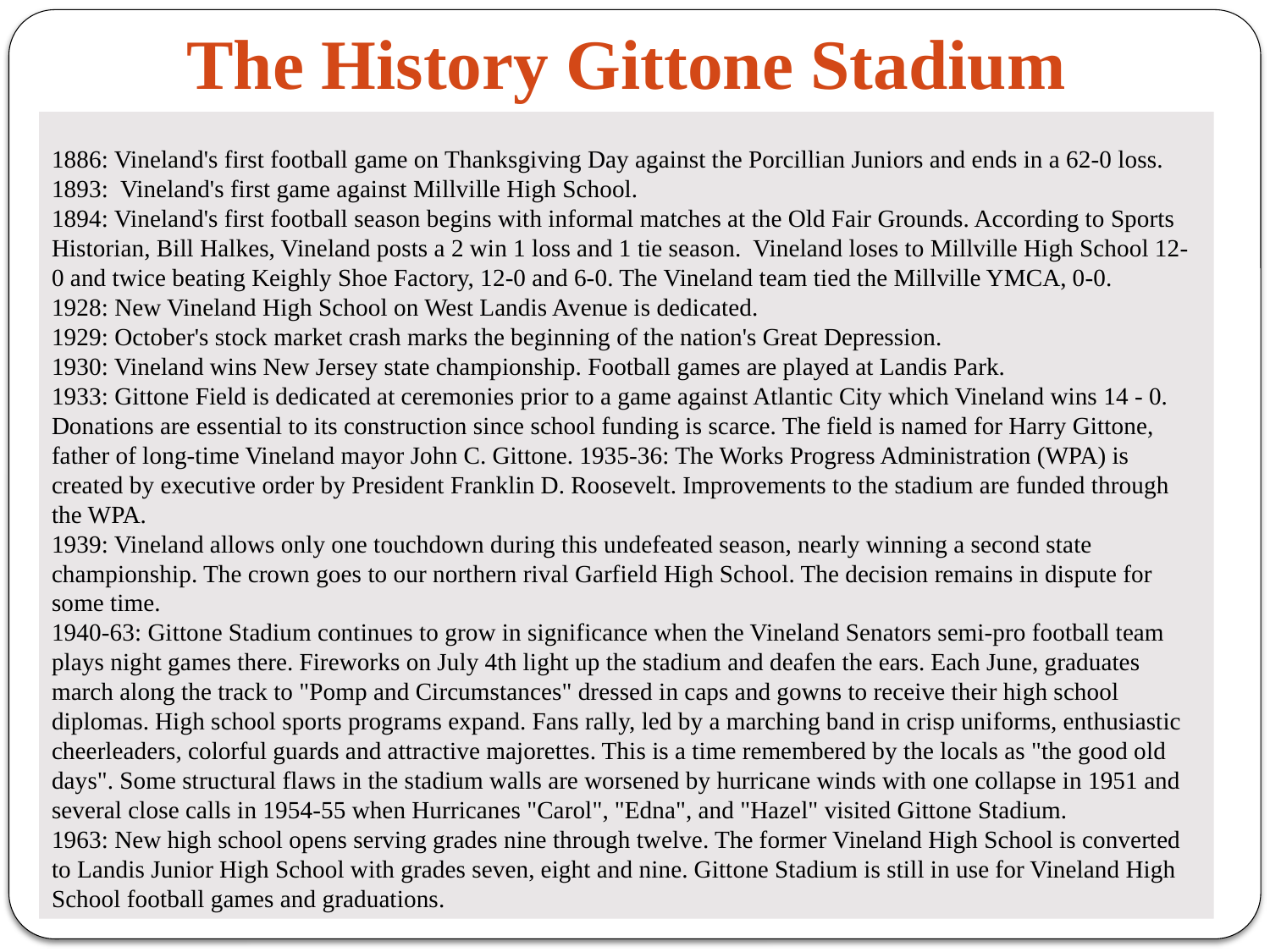

# The History Gittone Stadium

1886: Vineland's first football game on Thanksgiving Day against the Porcillian Juniors and ends in a 62-0 loss.
1893:  Vineland's first game against Millville High School.
1894: Vineland's first football season begins with informal matches at the Old Fair Grounds. According to Sports Historian, Bill Halkes, Vineland posts a 2 win 1 loss and 1 tie season.  Vineland loses to Millville High School 12-0 and twice beating Keighly Shoe Factory, 12-0 and 6-0. The Vineland team tied the Millville YMCA, 0-0.
1928: New Vineland High School on West Landis Avenue is dedicated.
1929: October's stock market crash marks the beginning of the nation's Great Depression.
1930: Vineland wins New Jersey state championship. Football games are played at Landis Park.
1933: Gittone Field is dedicated at ceremonies prior to a game against Atlantic City which Vineland wins 14 - 0. Donations are essential to its construction since school funding is scarce. The field is named for Harry Gittone, father of long-time Vineland mayor John C. Gittone. 1935-36: The Works Progress Administration (WPA) is created by executive order by President Franklin D. Roosevelt. Improvements to the stadium are funded through the WPA.
1939: Vineland allows only one touchdown during this undefeated season, nearly winning a second state championship. The crown goes to our northern rival Garfield High School. The decision remains in dispute for some time.
1940-63: Gittone Stadium continues to grow in significance when the Vineland Senators semi-pro football team plays night games there. Fireworks on July 4th light up the stadium and deafen the ears. Each June, graduates march along the track to "Pomp and Circumstances" dressed in caps and gowns to receive their high school diplomas. High school sports programs expand. Fans rally, led by a marching band in crisp uniforms, enthusiastic cheerleaders, colorful guards and attractive majorettes. This is a time remembered by the locals as "the good old days". Some structural flaws in the stadium walls are worsened by hurricane winds with one collapse in 1951 and several close calls in 1954-55 when Hurricanes "Carol", "Edna", and "Hazel" visited Gittone Stadium.
1963: New high school opens serving grades nine through twelve. The former Vineland High School is converted to Landis Junior High School with grades seven, eight and nine. Gittone Stadium is still in use for Vineland High School football games and graduations.